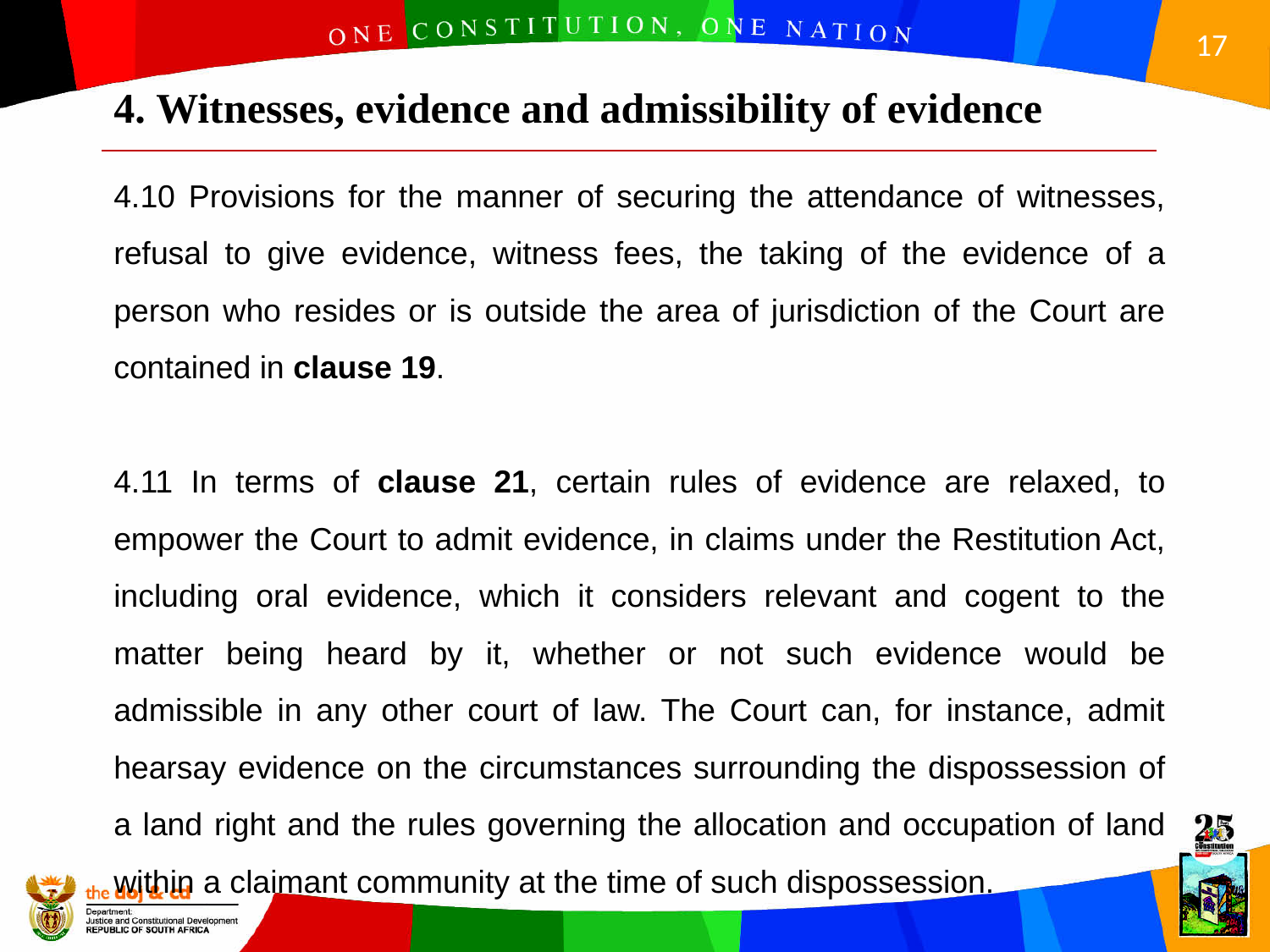

4. Witnesses, evidence and admissibility of evidence

4.10 Provisions for the manner of securing the attendance of witnesses, refusal to give evidence, witness fees, the taking of the evidence of a person who resides or is outside the area of jurisdiction of the Court are contained in clause 19.

4.11 In terms of clause 21, certain rules of evidence are relaxed, to empower the Court to admit evidence, in claims under the Restitution Act, including oral evidence, which it considers relevant and cogent to the matter being heard by it, whether or not such evidence would be admissible in any other court of law. The Court can, for instance, admit hearsay evidence on the circumstances surrounding the dispossession of a land right and the rules governing the allocation and occupation of land within a claimant community at the time of such dispossession.